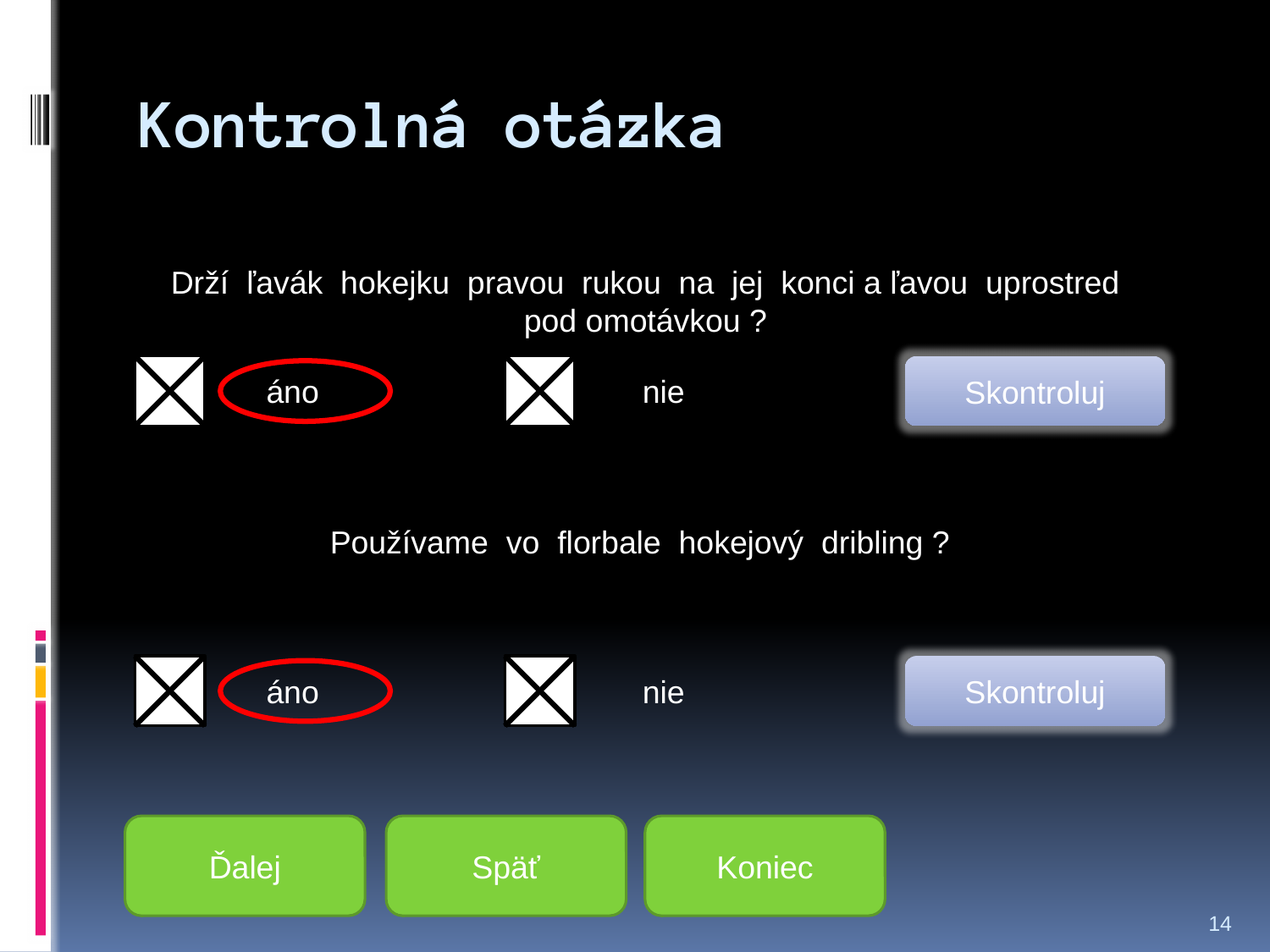

# Kontrolná otázka
Drží  ľavák  hokejku  pravou  rukou  na  jej  konci a ľavou  uprostred  pod omotávkou ?

áno

nie
Skontroluj

Používame  vo  florbale  hokejový  dribling ?

áno

nie
Skontroluj

Ďalej
Späť
Koniec
14